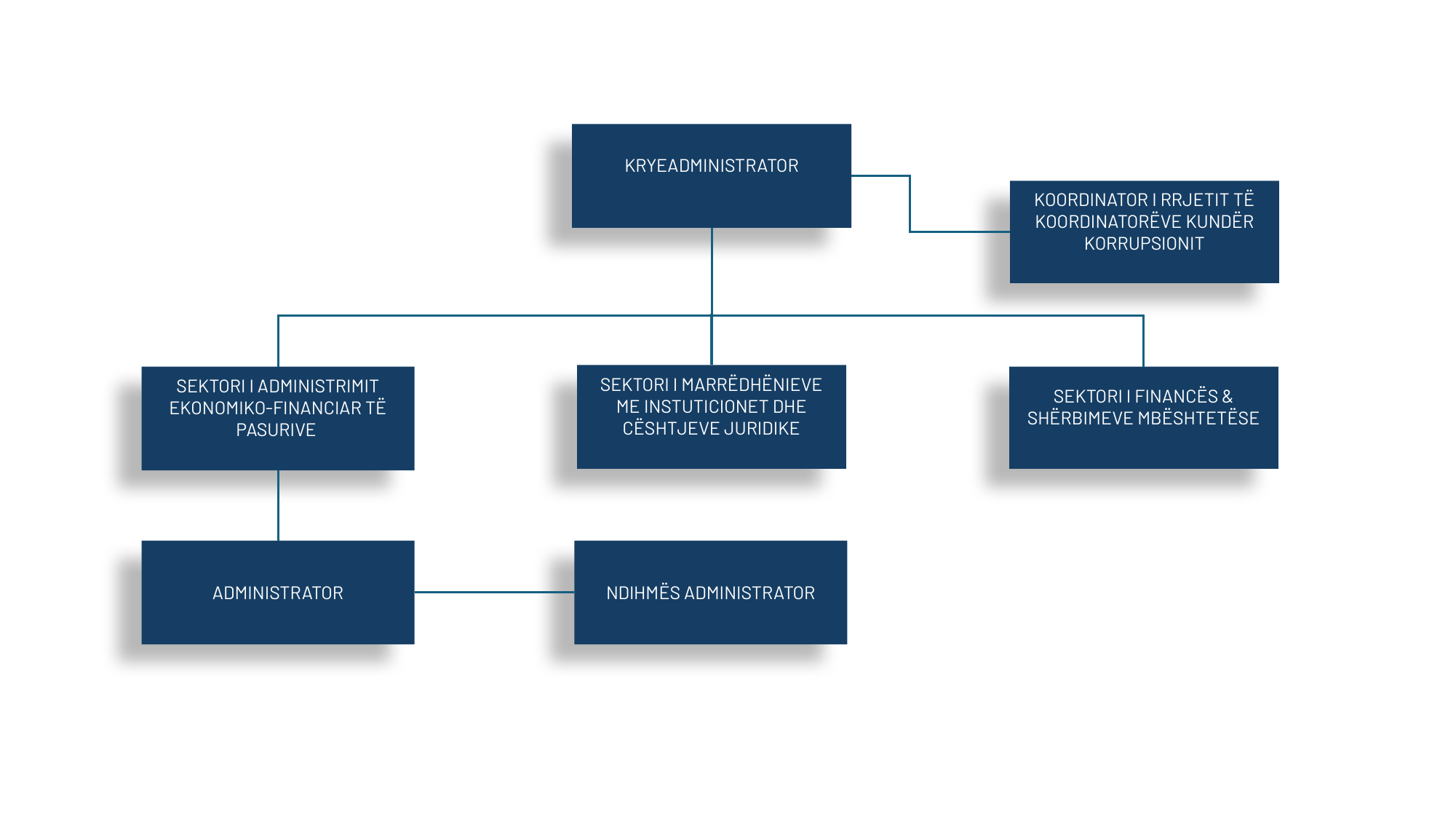

KRYEADMINISTRATOR

KOORDINATOR I RRJETIT TË KOORDINATORËVE KUNDËR KORRUPSIONIT

SEKTORI I MARRËDHËNIEVE ME INSTUTICIONET DHE CËSHTJEVE JURIDIKE

SEKTORI I ADMINISTRIMIT EKONOMIKO-FINANCIAR TË PASURIVE

SEKTORI I FINANCËS & SHËRBIMEVE MBËSHTETËSE

ADMINISTRATOR
NDIHMËS ADMINISTRATOR